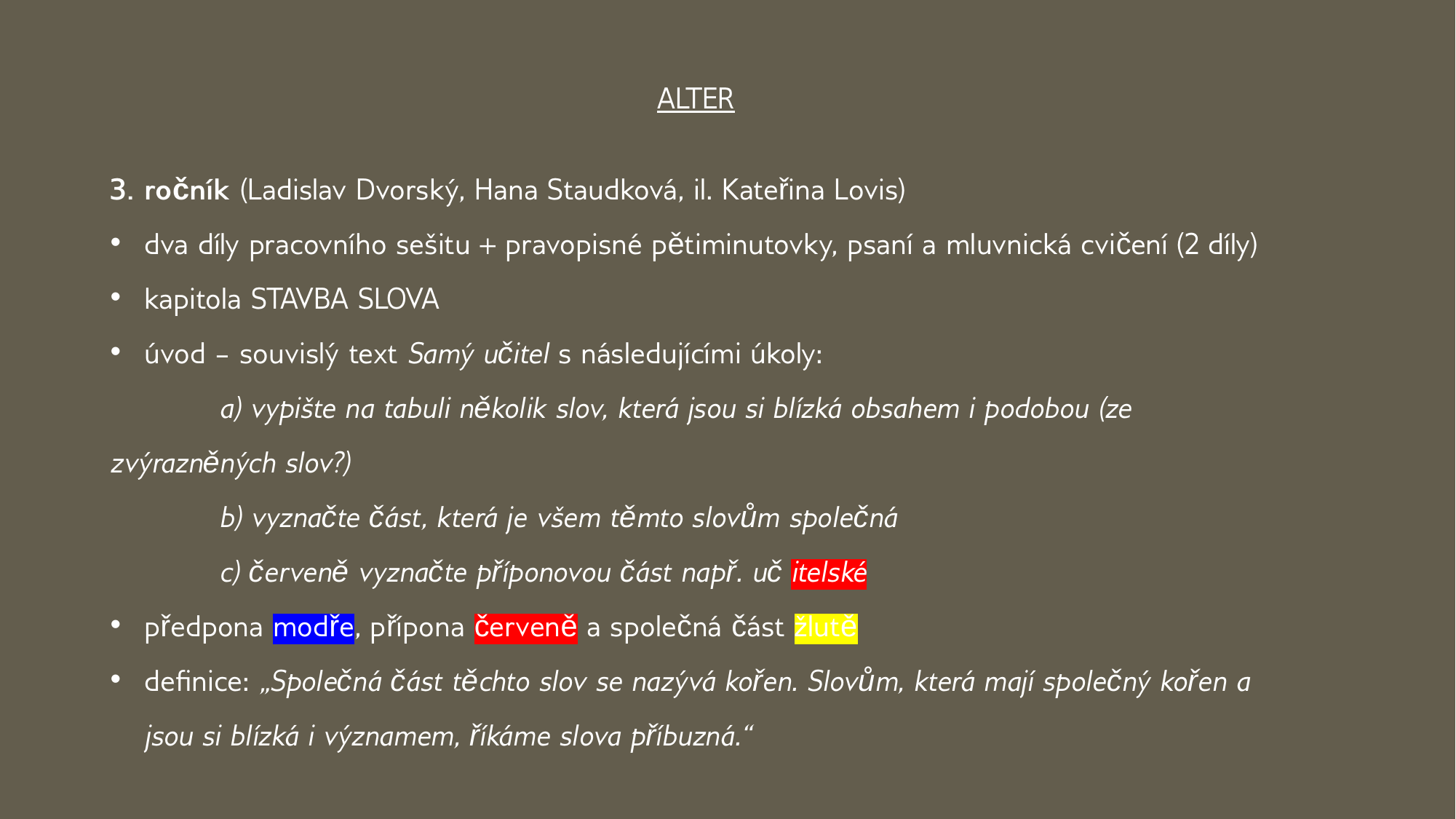

ALTER

3. ročník (Ladislav Dvorský, Hana Staudková, il. Kateřina Lovis)
dva díly pracovního sešitu + pravopisné pětiminutovky, psaní a mluvnická cvičení (2 díly)
kapitola STAVBA SLOVA
úvod – souvislý text Samý učitel s následujícími úkoly:
	a) vypište na tabuli několik slov, která jsou si blízká obsahem i podobou (ze zvýrazněných slov?)
	b) vyznačte část, která je všem těmto slovům společná
	c) červeně vyznačte příponovou část např. uč itelské
předpona modře, přípona červeně a společná část žlutě
definice: „Společná část těchto slov se nazývá kořen. Slovům, která mají společný kořen a jsou si blízká i významem, říkáme slova příbuzná.“